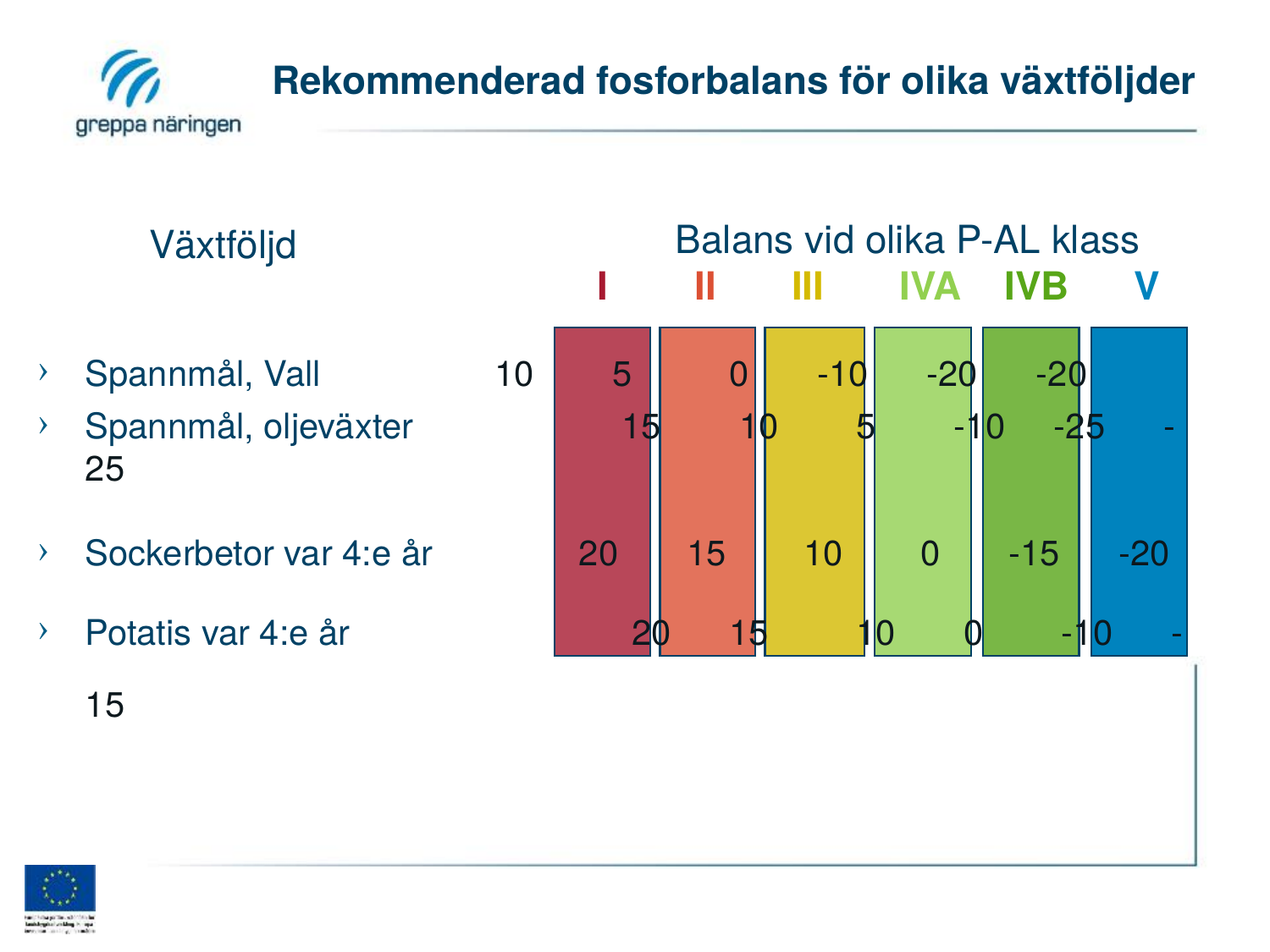

# Rekommenderad fosforbalans för olika växtföljder
   Växtföljd
 Balans vid olika P-AL klass
I        II       III       IVA    IVB      V
Spannmål, Vall	                10        5          0       -10      -20      -20
Spannmål, oljeväxter	                15        10        5        -10     -25      -25

Sockerbetor var 4:e år               20       15        10        0       -15      -20
Potatis var 4:e år  	                 20      15         10       0        -10      -15